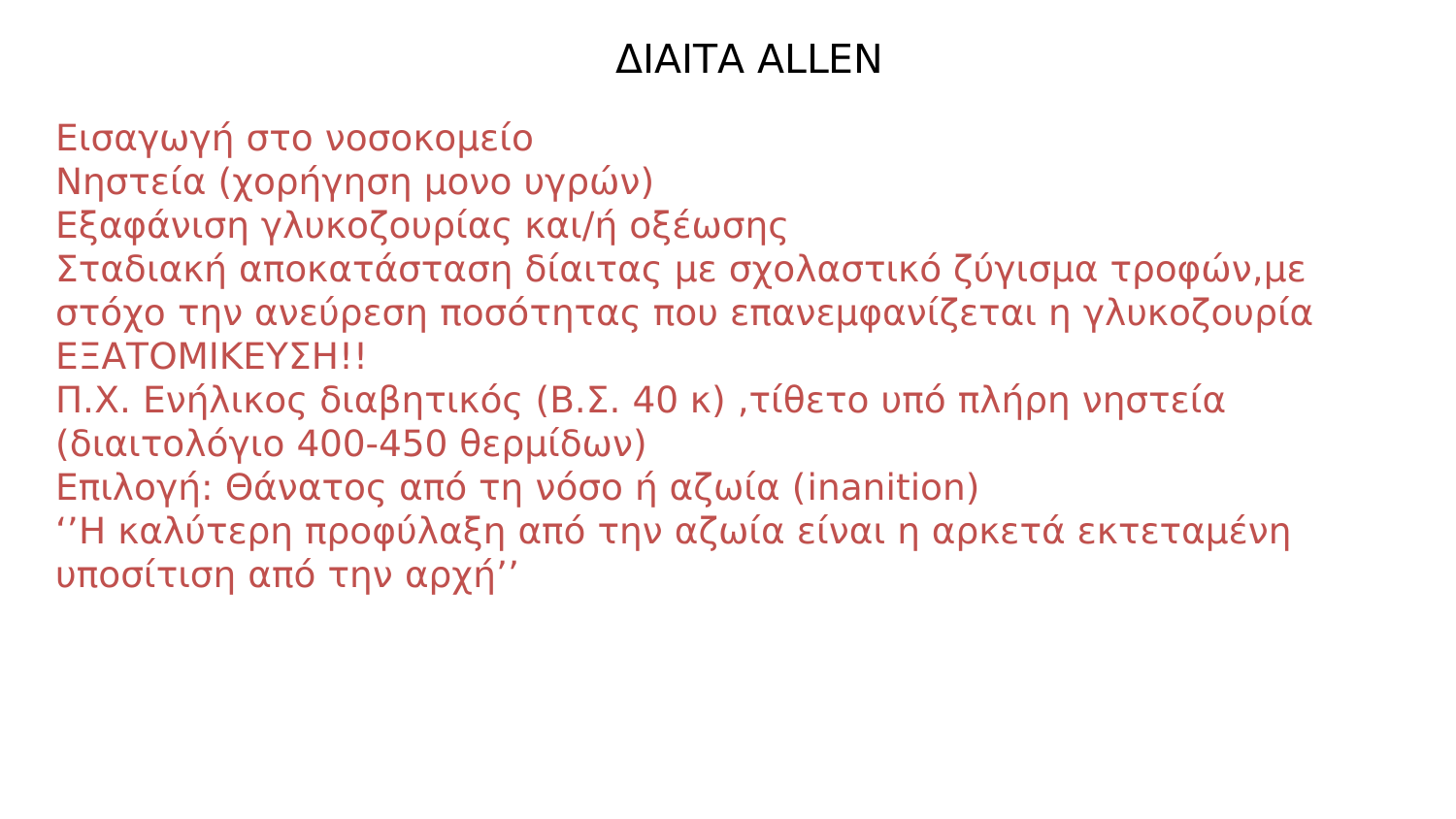

# ΔΙΑΙΤΑ ALLEN
Eισαγωγή στο νοσοκομείο
Νηστεία (χορήγηση μονο υγρών)
Εξαφάνιση γλυκοζουρίας και/ή οξέωσης
Σταδιακή αποκατάσταση δίαιτας με σχολαστικό ζύγισμα τροφών,με στόχο την ανεύρεση ποσότητας που επανεμφανίζεται η γλυκοζουρία
EΞΑΤΟΜΙΚΕΥΣΗ!!
Π.Χ. Ενήλικος διαβητικός (Β.Σ. 40 κ) ,τίθετο υπό πλήρη νηστεία (διαιτολόγιο 400-450 θερμίδων)
Επιλογή: Θάνατος από τη νόσο ή αζωία (inanition)
‘’H καλύτερη προφύλαξη από την αζωία είναι η αρκετά εκτεταμένη υποσίτιση από την αρχή’’